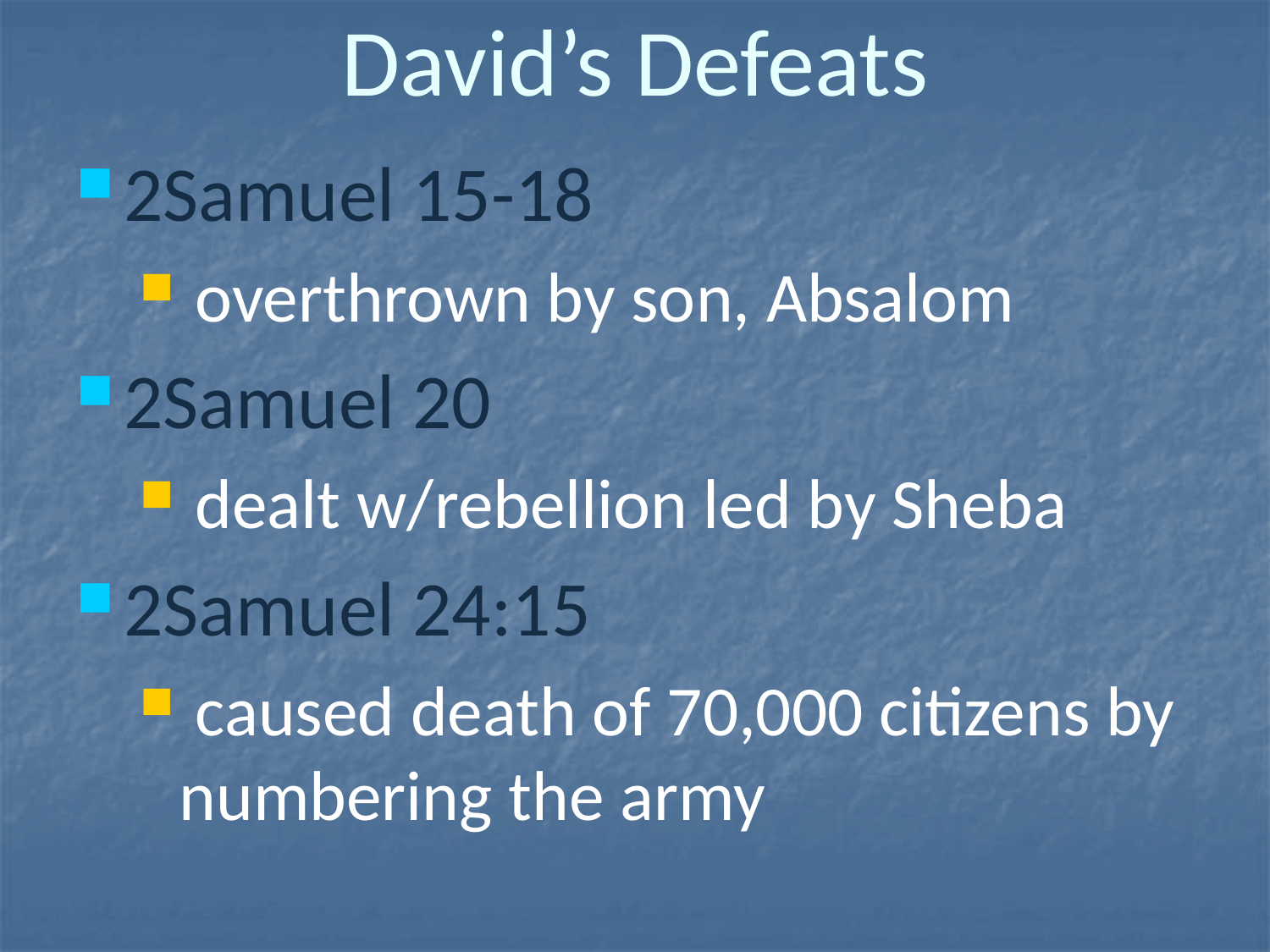

# David’s Defeats
2Samuel 15-18
 overthrown by son, Absalom
2Samuel 20
 dealt w/rebellion led by Sheba
2Samuel 24:15
 caused death of 70,000 citizens by numbering the army